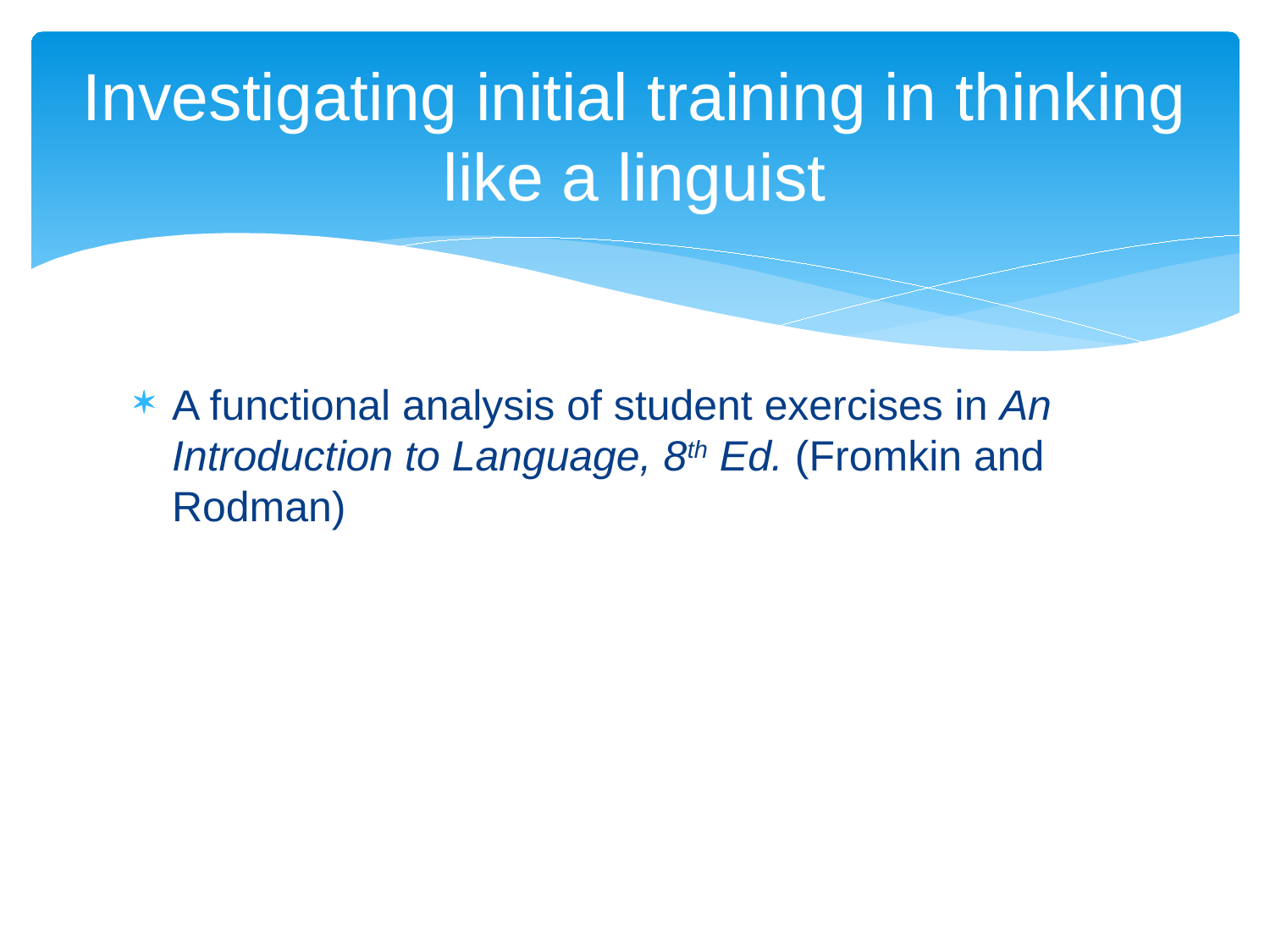

# Investigating initial training in thinking like a linguist
A functional analysis of student exercises in An Introduction to Language, 8th Ed. (Fromkin and Rodman)